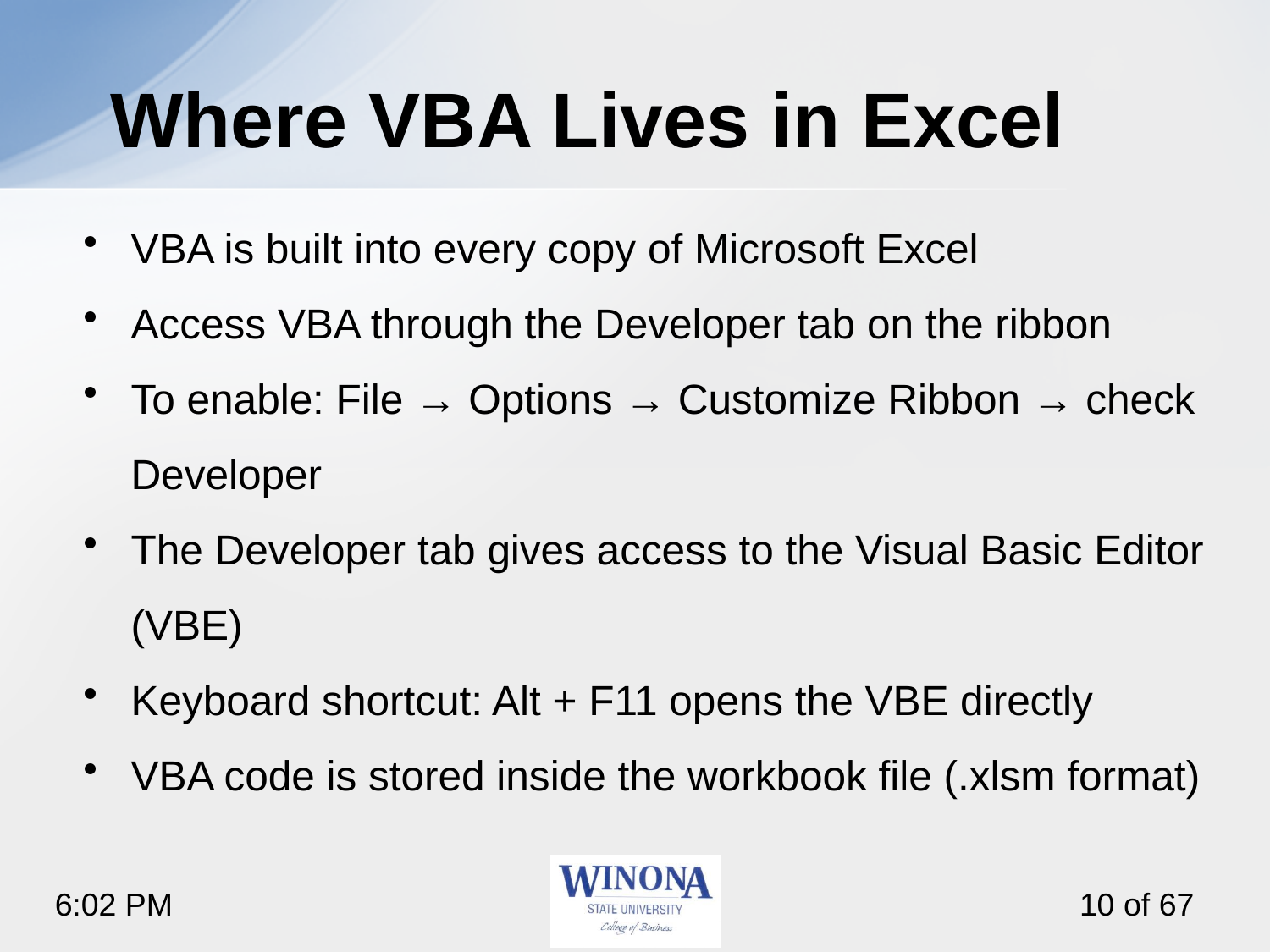

# Where VBA Lives in Excel
VBA is built into every copy of Microsoft Excel
Access VBA through the Developer tab on the ribbon
To enable: File → Options → Customize Ribbon → check Developer
The Developer tab gives access to the Visual Basic Editor (VBE)
Keyboard shortcut: Alt + F11 opens the VBE directly
VBA code is stored inside the workbook file (.xlsm format)